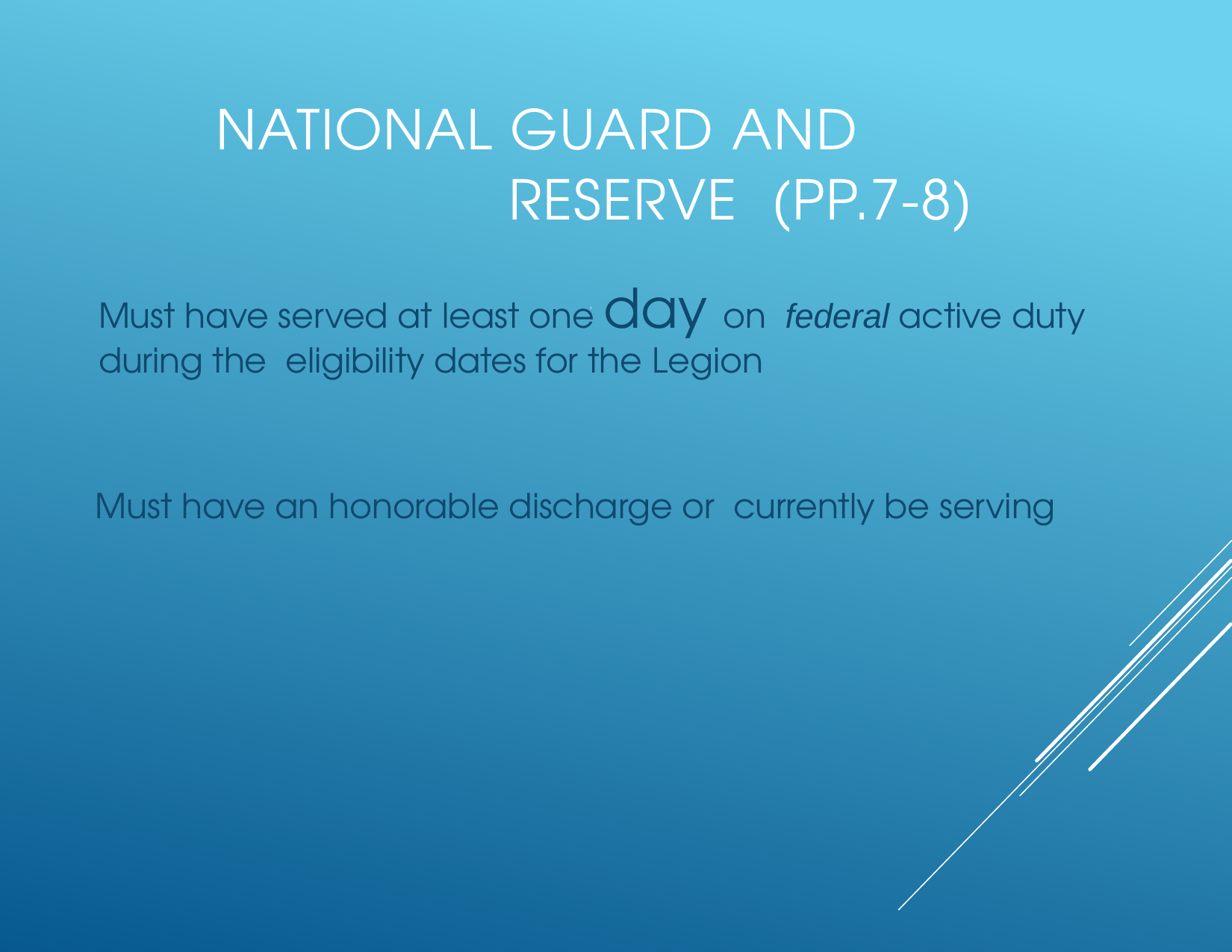

# National Guard And Reserve  (pp.7-8)
Must have served at least one day on  federal active duty during the  eligibility dates for the Legion

Must have an honorable discharge or  currently be serving
'